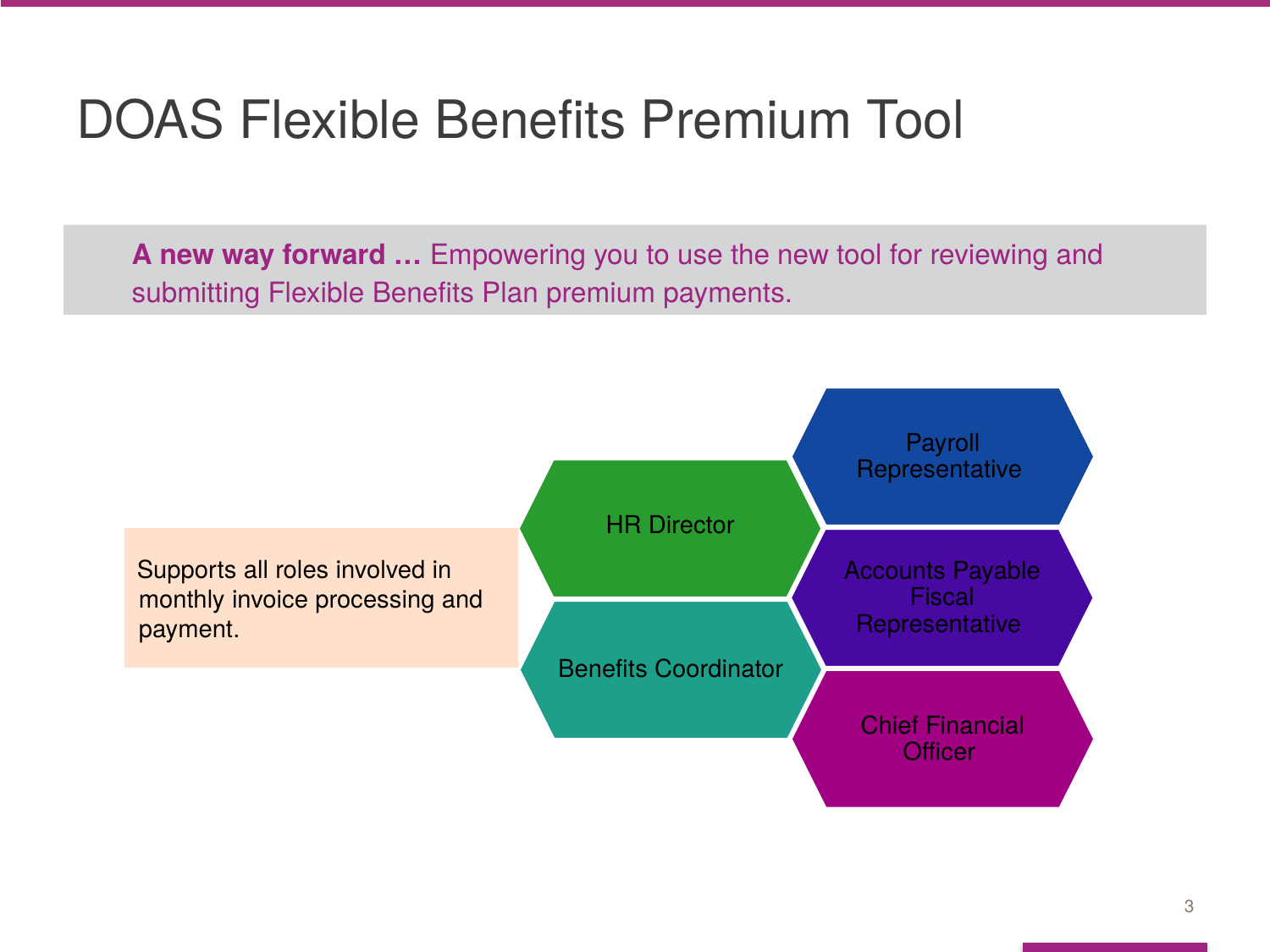

# DOAS Flexible Benefits Premium Tool
A new way forward … Empowering you to use the new tool for reviewing and submitting Flexible Benefits Plan premium payments.
Payroll Representative
Chief Financial Officer
Accounts Payable Fiscal Representative
Benefits Coordinator
HR Director
Supports all roles involved in monthly invoice processing and payment.
3